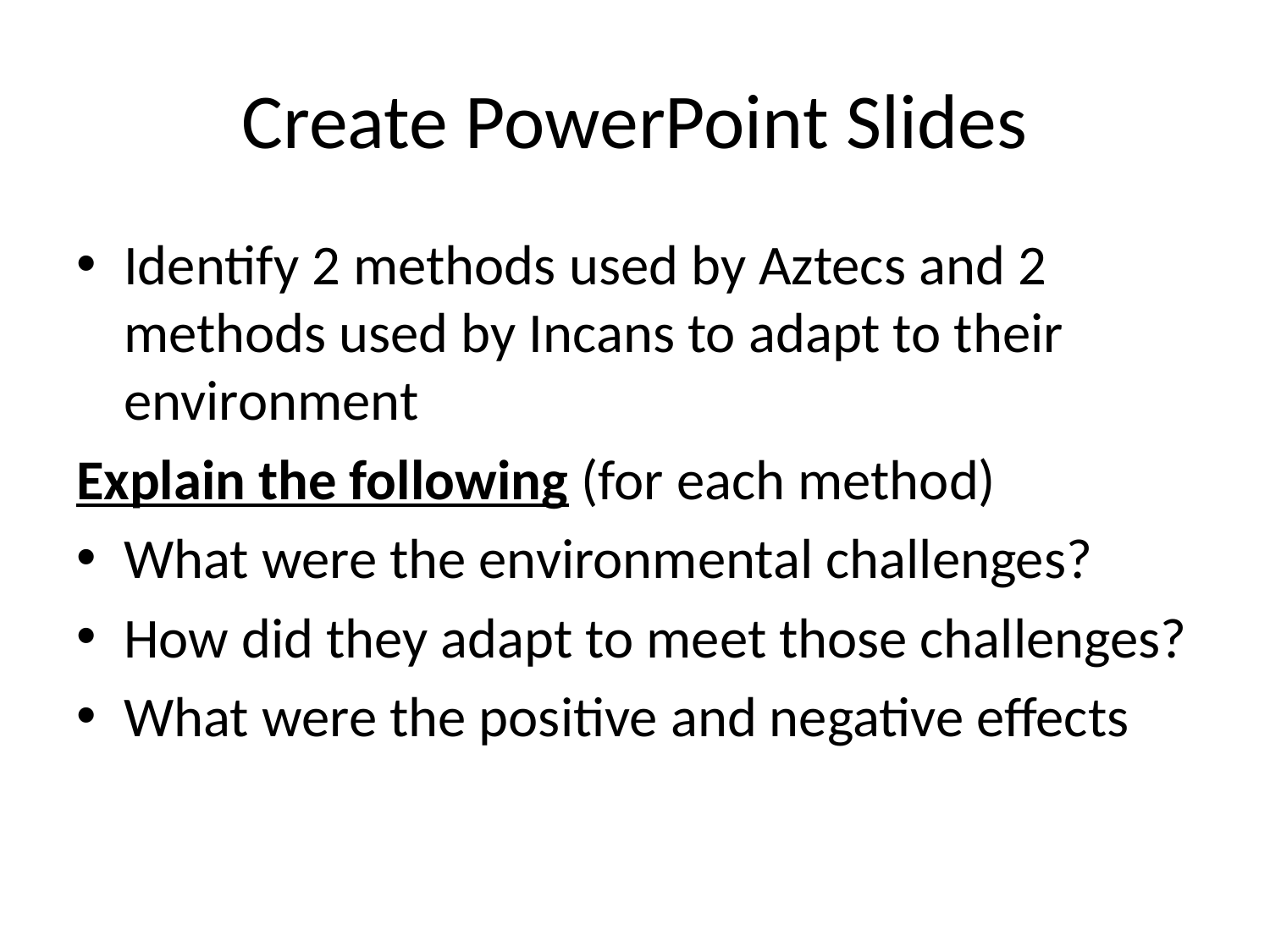

# Create PowerPoint Slides
Identify 2 methods used by Aztecs and 2 methods used by Incans to adapt to their environment
Explain the following (for each method)
What were the environmental challenges?
How did they adapt to meet those challenges?
What were the positive and negative effects